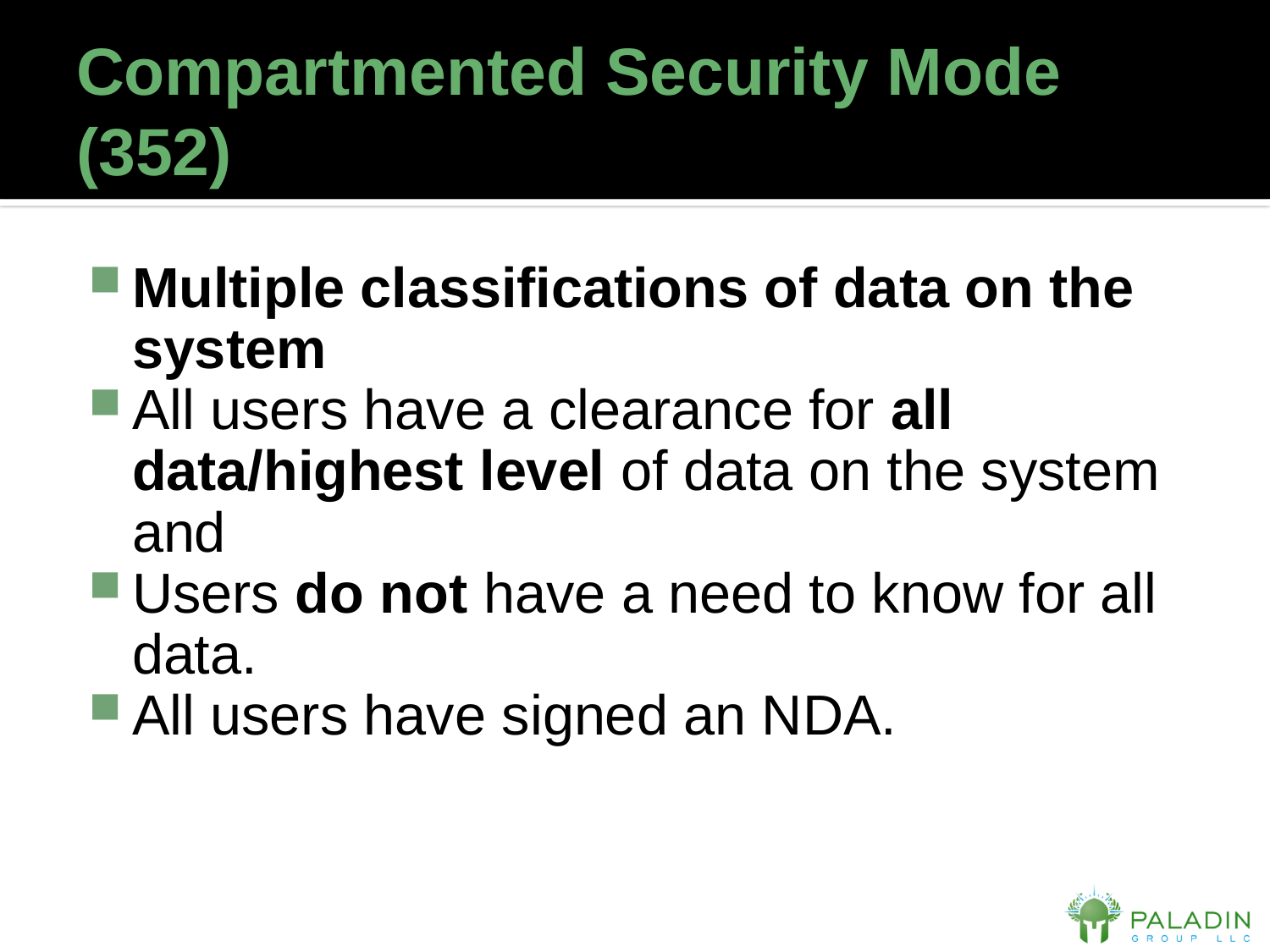

# Compartmented Security Mode (352)
Multiple classifications of data on the system
All users have a clearance for all data/highest level of data on the system and
Users do not have a need to know for all data.
All users have signed an NDA.